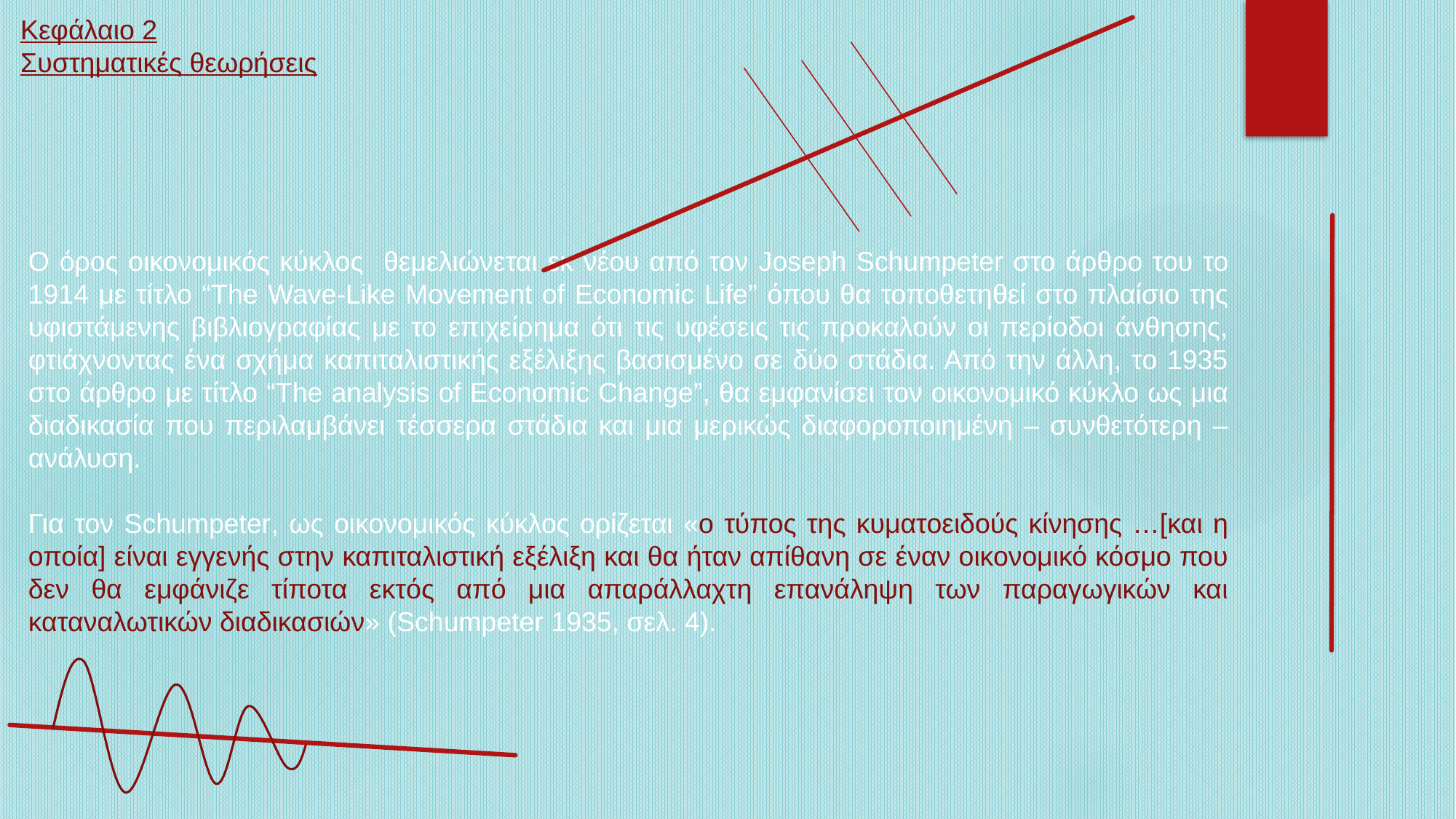

Κεφάλαιο 2
Συστηματικές θεωρήσεις
O όρος οικονομικός κύκλος  θεμελιώνεται εκ νέου από τον Joseph Schumpeter στο άρθρο του το 1914 με τίτλο “The Wave-Like Movement of Economic Life” όπου θα τοποθετηθεί στο πλαίσιο της υφιστάμενης βιβλιογραφίας με το επιχείρημα ότι τις υφέσεις τις προκαλούν οι περίοδοι άνθησης, φτιάχνοντας ένα σχήμα καπιταλιστικής εξέλιξης βασισμένο σε δύο στάδια. Από την άλλη, το 1935 στο άρθρο με τίτλο “The analysis of Economic Change”, θα εμφανίσει τον οικονομικό κύκλο ως μια διαδικασία που περιλαμβάνει τέσσερα στάδια και μια μερικώς διαφοροποιημένη – συνθετότερη – ανάλυση.

Για τον Schumpeter, ως οικονομικός κύκλος ορίζεται «ο τύπος της κυματοειδούς κίνησης …[και η οποία] είναι εγγενής στην καπιταλιστική εξέλιξη και θα ήταν απίθανη σε έναν οικονομικό κόσμο που δεν θα εμφάνιζε τίποτα εκτός από μια απαράλλαχτη επανάληψη των παραγωγικών και καταναλωτικών διαδικασιών» (Schumpeter 1935, σελ. 4).